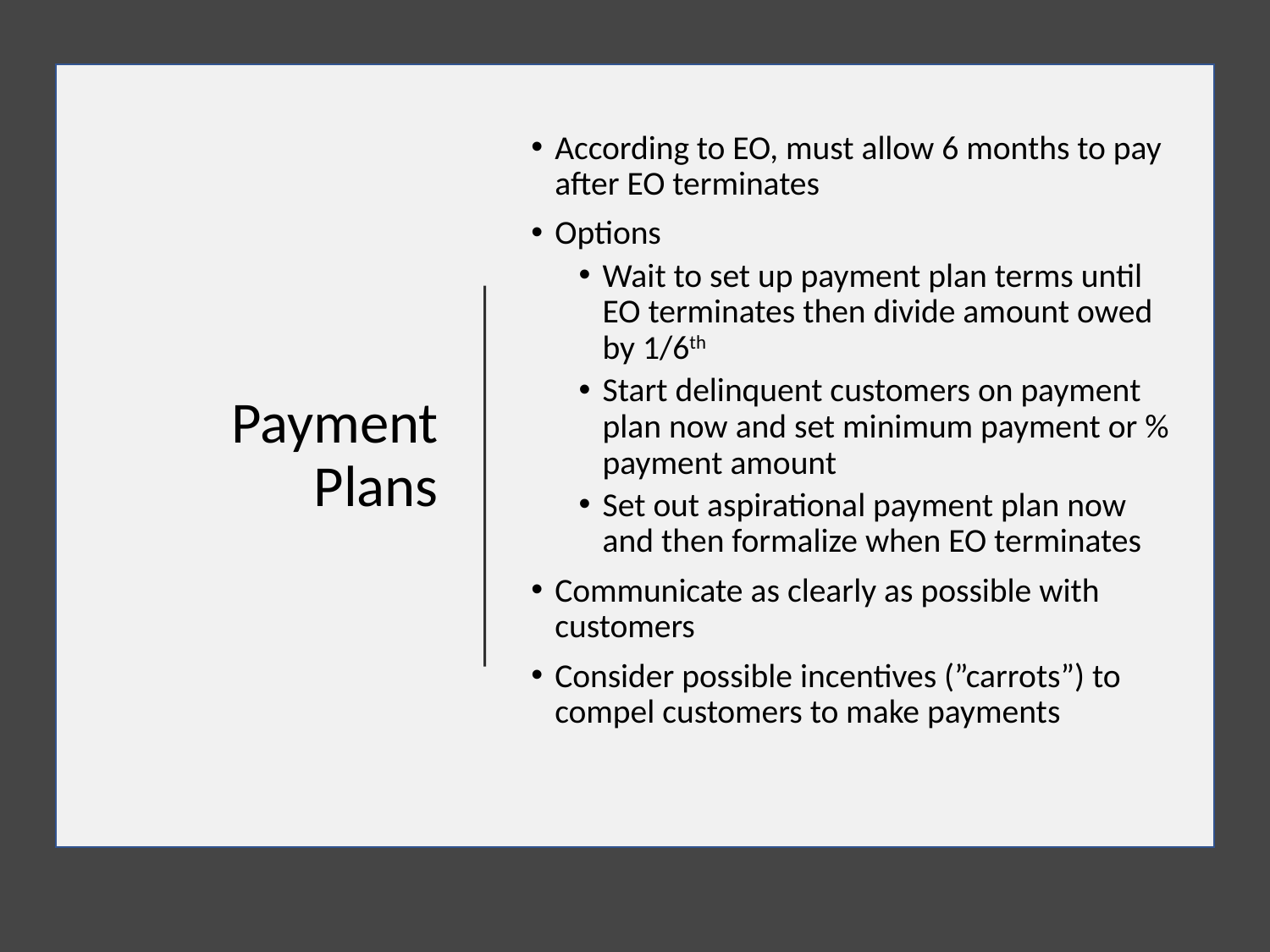

# Payment Plans
According to EO, must allow 6 months to pay after EO terminates
Options
Wait to set up payment plan terms until EO terminates then divide amount owed by 1/6th
Start delinquent customers on payment plan now and set minimum payment or % payment amount
Set out aspirational payment plan now and then formalize when EO terminates
Communicate as clearly as possible with customers
Consider possible incentives (”carrots”) to compel customers to make payments